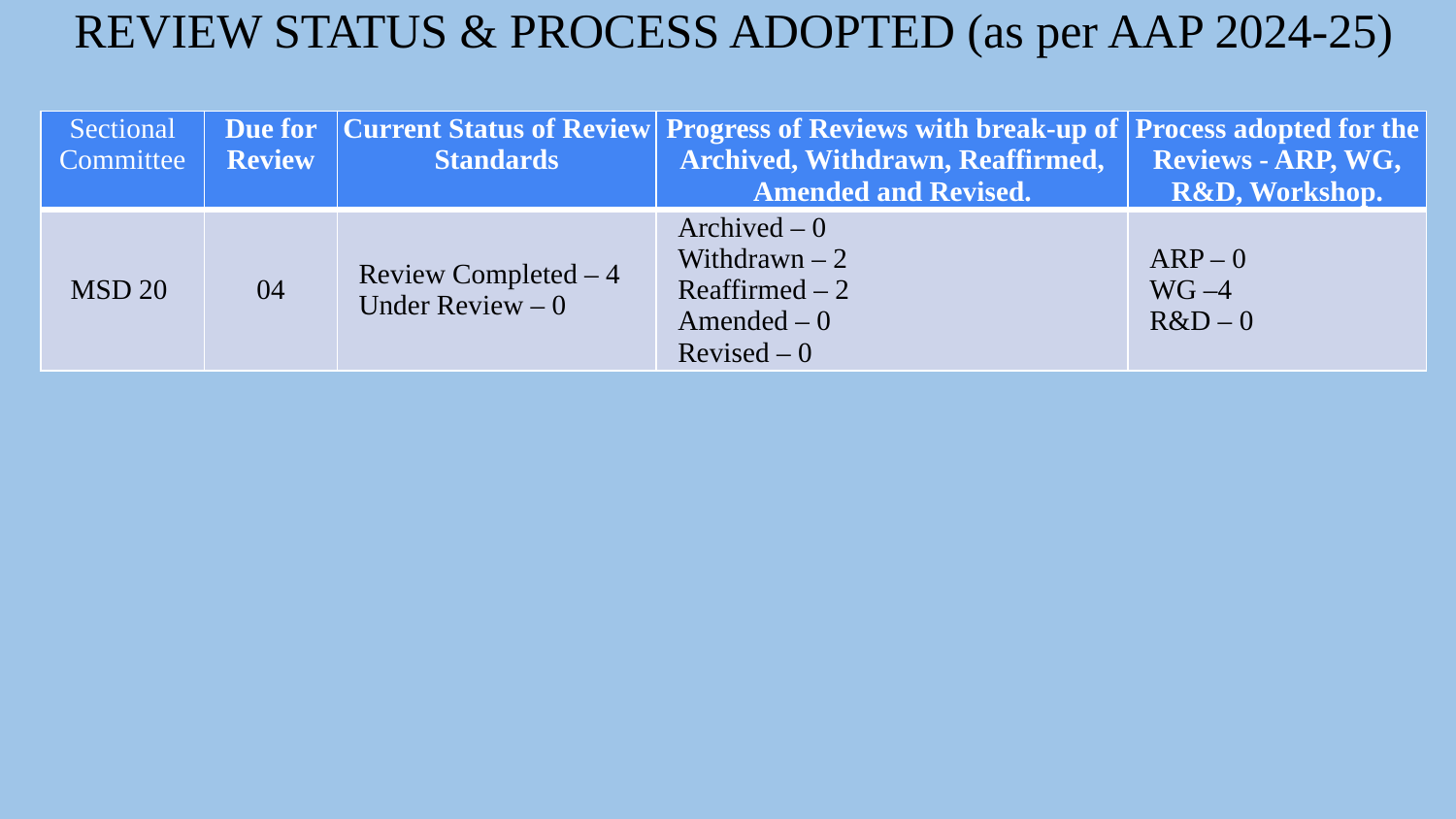

# REVIEW STATUS & PROCESS ADOPTED (as per AAP 2024-25)
| Sectional Committee | Due for Review | Current Status of Review Standards | Progress of Reviews with break-up of Archived, Withdrawn, Reaffirmed, Amended and Revised. | Process adopted for the Reviews - ARP, WG, R&D, Workshop. |
| --- | --- | --- | --- | --- |
| MSD 20 | 04 | Review Completed – 4 Under Review – 0 | Archived – 0 Withdrawn – 2 Reaffirmed – 2 Amended – 0 Revised – 0 | ARP – 0 WG –4 R&D – 0 |